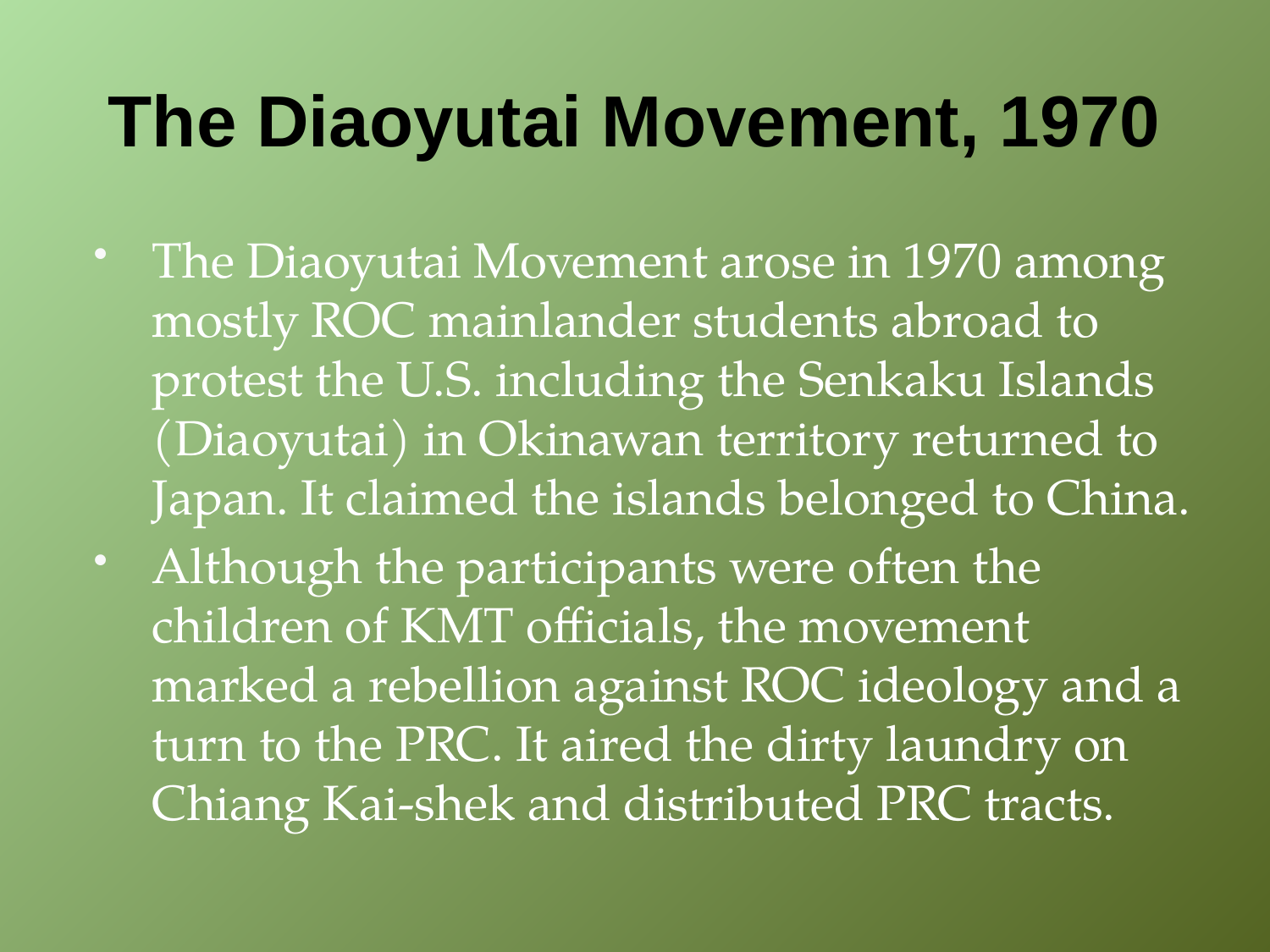

# The Diaoyutai Movement, 1970
The Diaoyutai Movement arose in 1970 among mostly ROC mainlander students abroad to protest the U.S. including the Senkaku Islands (Diaoyutai) in Okinawan territory returned to Japan. It claimed the islands belonged to China.
Although the participants were often the children of KMT officials, the movement marked a rebellion against ROC ideology and a turn to the PRC. It aired the dirty laundry on Chiang Kai-shek and distributed PRC tracts.